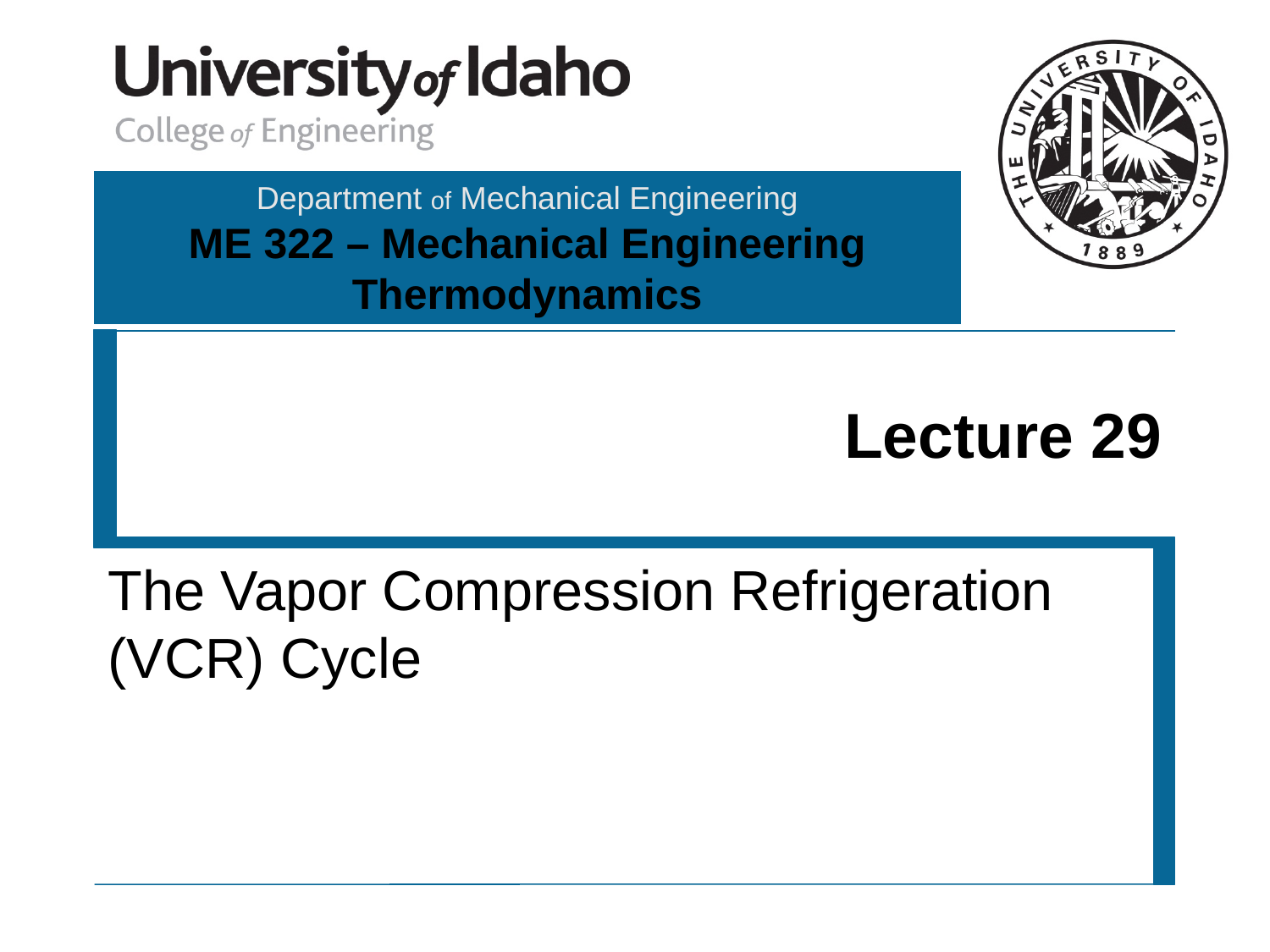

# Lecture 29
The Vapor Compression Refrigeration (VCR) Cycle